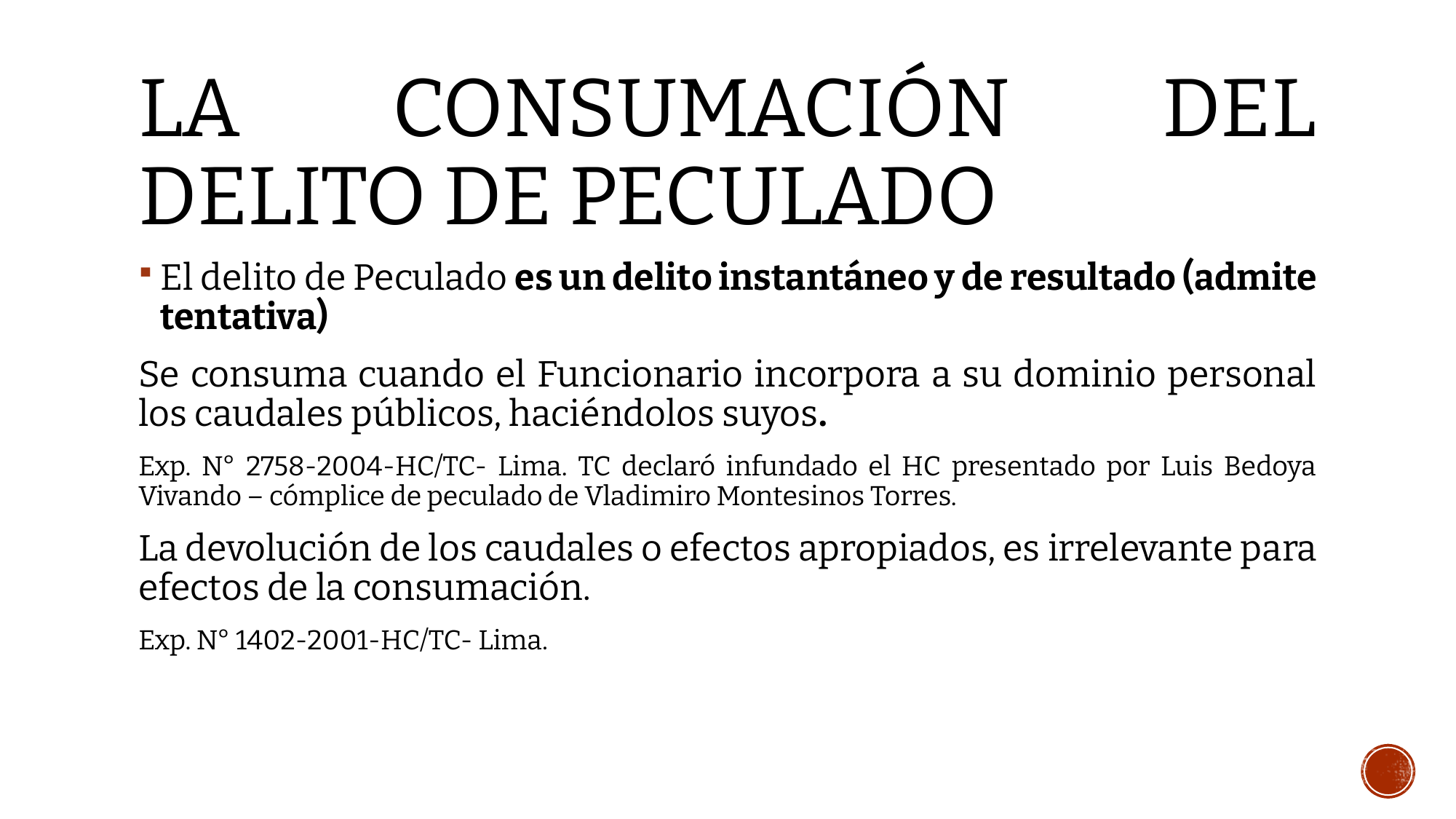

# LA CONSUMACIÓN DEL DELITO DE PECULADO
El delito de Peculado es un delito instantáneo y de resultado (admite tentativa)
Se consuma cuando el Funcionario incorpora a su dominio personal los caudales públicos, haciéndolos suyos.
Exp. N° 2758-2004-HC/TC- Lima. TC declaró infundado el HC presentado por Luis Bedoya Vivando – cómplice de peculado de Vladimiro Montesinos Torres.
La devolución de los caudales o efectos apropiados, es irrelevante para efectos de la consumación.
Exp. N° 1402-2001-HC/TC- Lima.